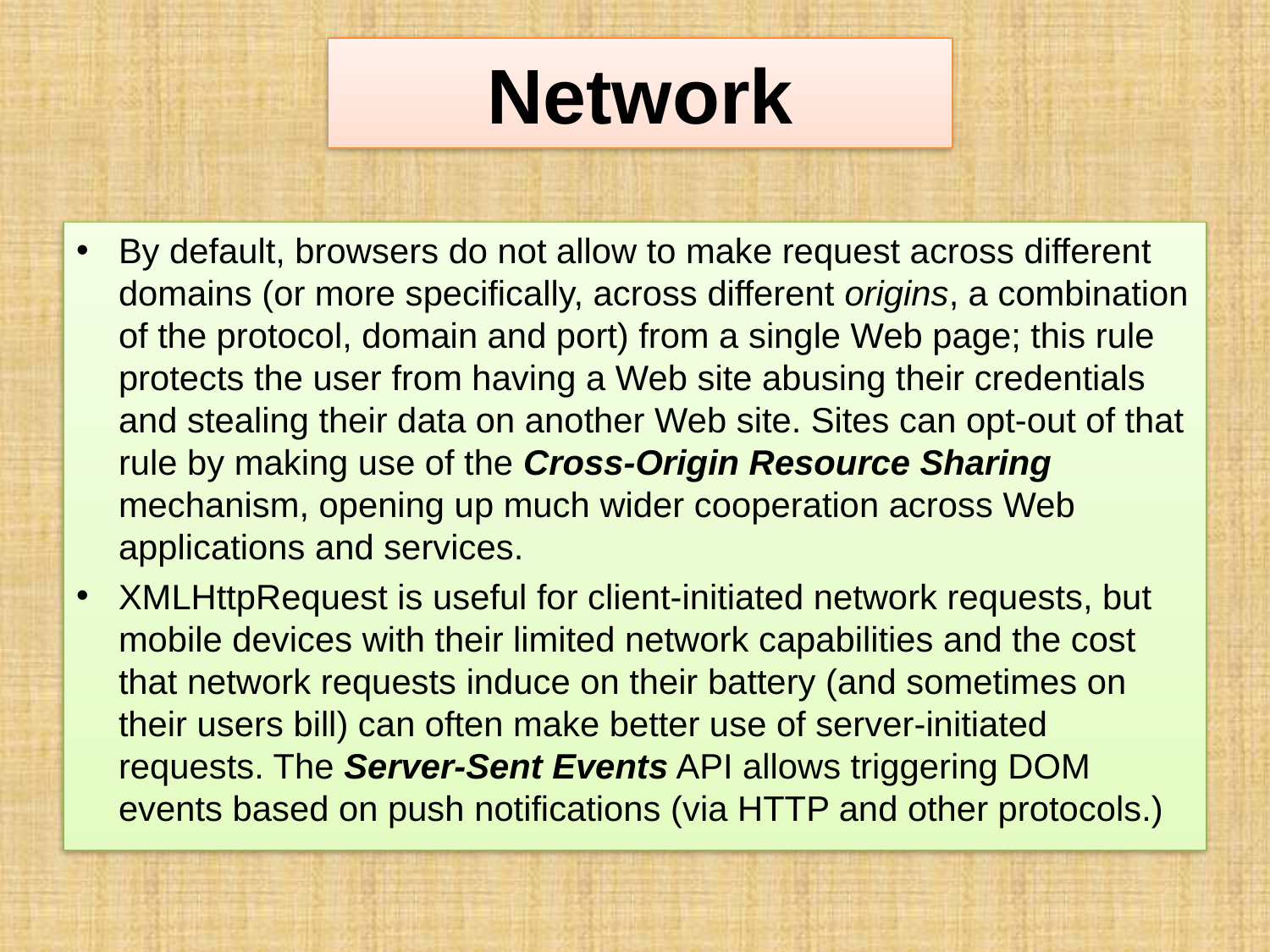

# Network
By default, browsers do not allow to make request across different domains (or more specifically, across different origins, a combination of the protocol, domain and port) from a single Web page; this rule protects the user from having a Web site abusing their credentials and stealing their data on another Web site. Sites can opt-out of that rule by making use of the Cross-Origin Resource Sharing mechanism, opening up much wider cooperation across Web applications and services.
XMLHttpRequest is useful for client-initiated network requests, but mobile devices with their limited network capabilities and the cost that network requests induce on their battery (and sometimes on their users bill) can often make better use of server-initiated requests. The Server-Sent Events API allows triggering DOM events based on push notifications (via HTTP and other protocols.)